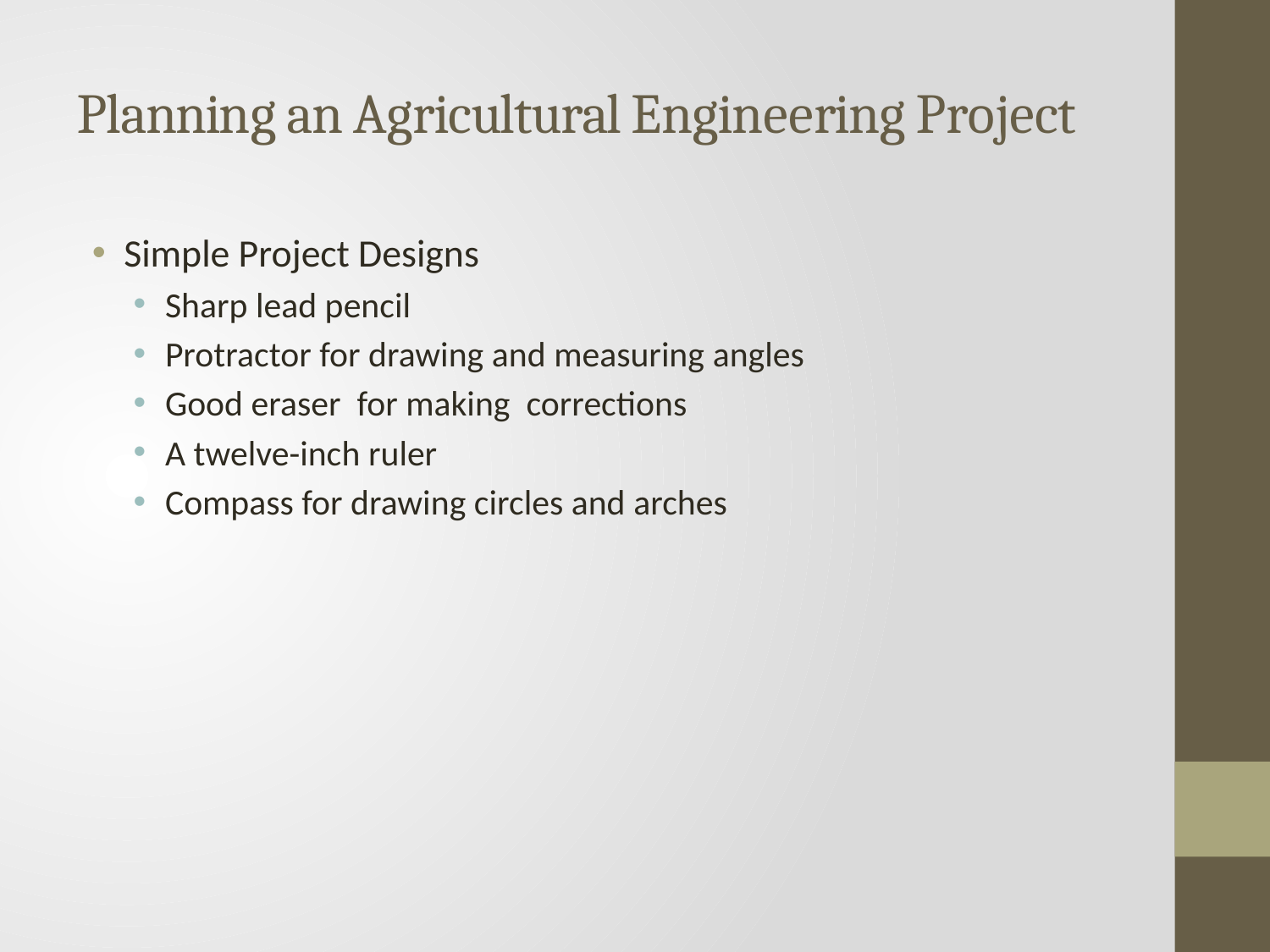

# Planning an Agricultural Engineering Project
Simple Project Designs
Sharp lead pencil
Protractor for drawing and measuring angles
Good eraser  for making  corrections
A twelve-inch ruler
Compass for drawing circles and arches